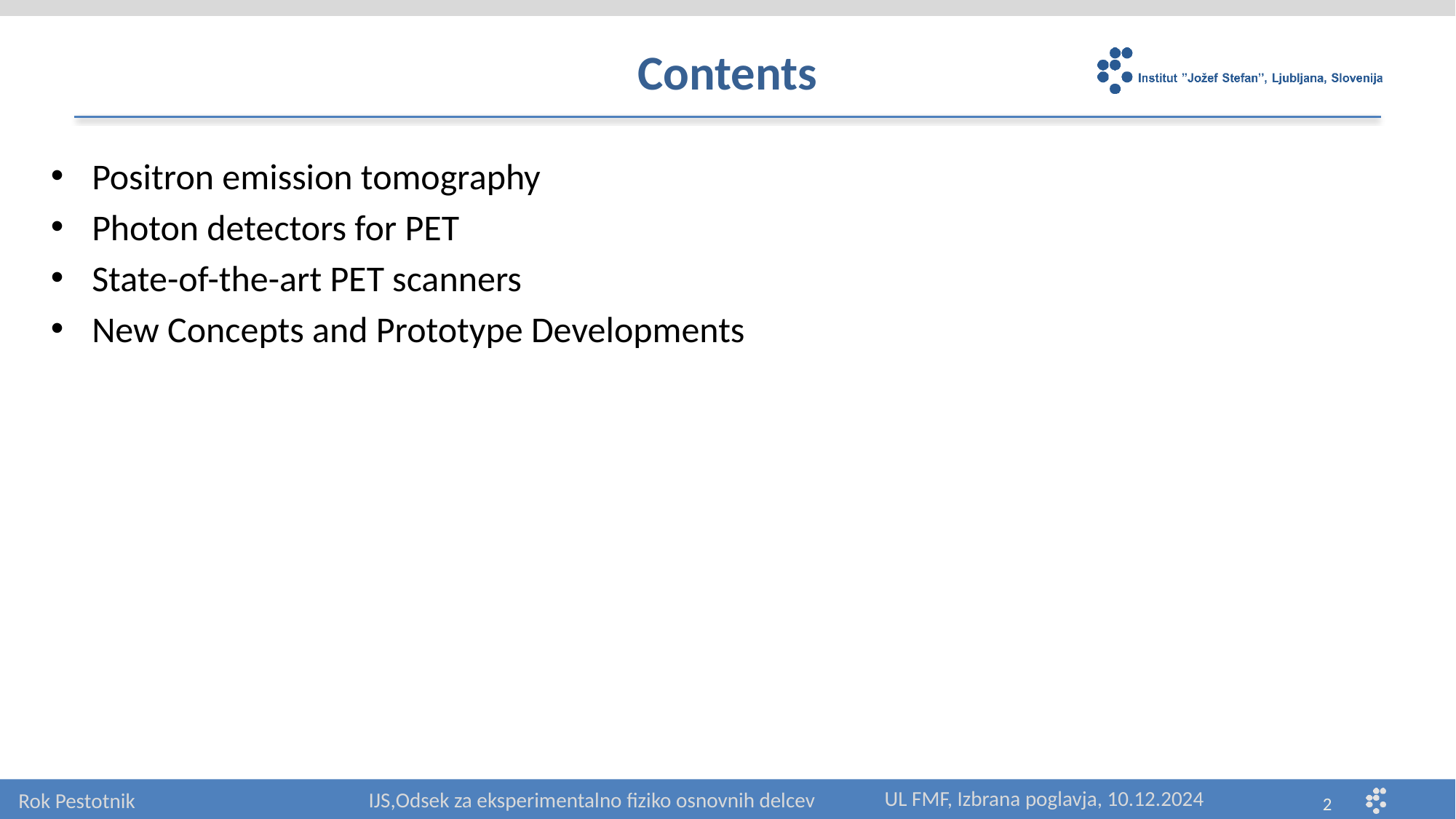

# Contents
Positron emission tomography
Photon detectors for PET
State-of-the-art PET scanners
New Concepts and Prototype Developments
UL FMF, Izbrana poglavja, 10.12.2024
IJS,Odsek za eksperimentalno fiziko osnovnih delcev
Rok Pestotnik
2